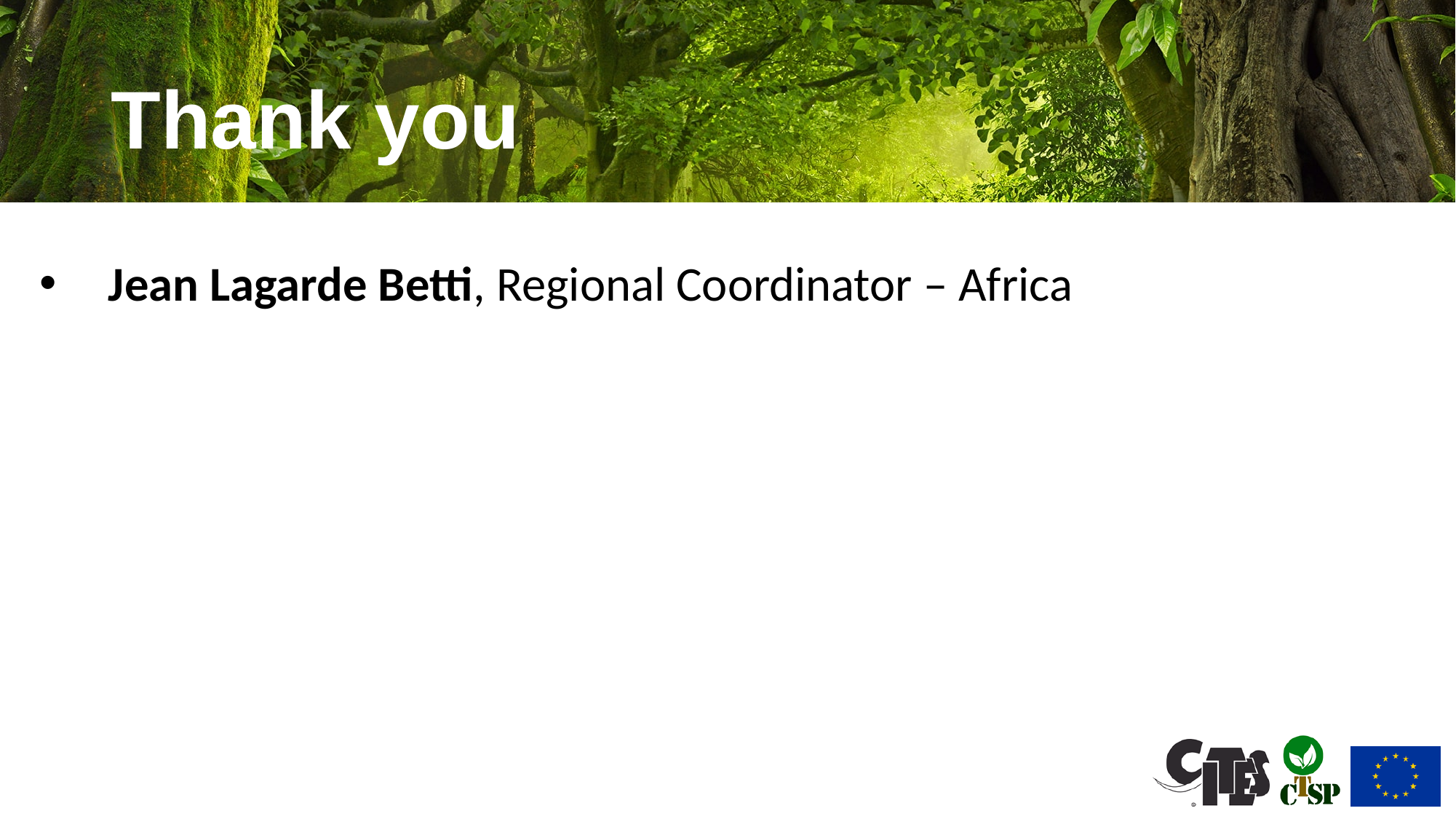

# Thank you
Jean Lagarde Betti, Regional Coordinator – Africa